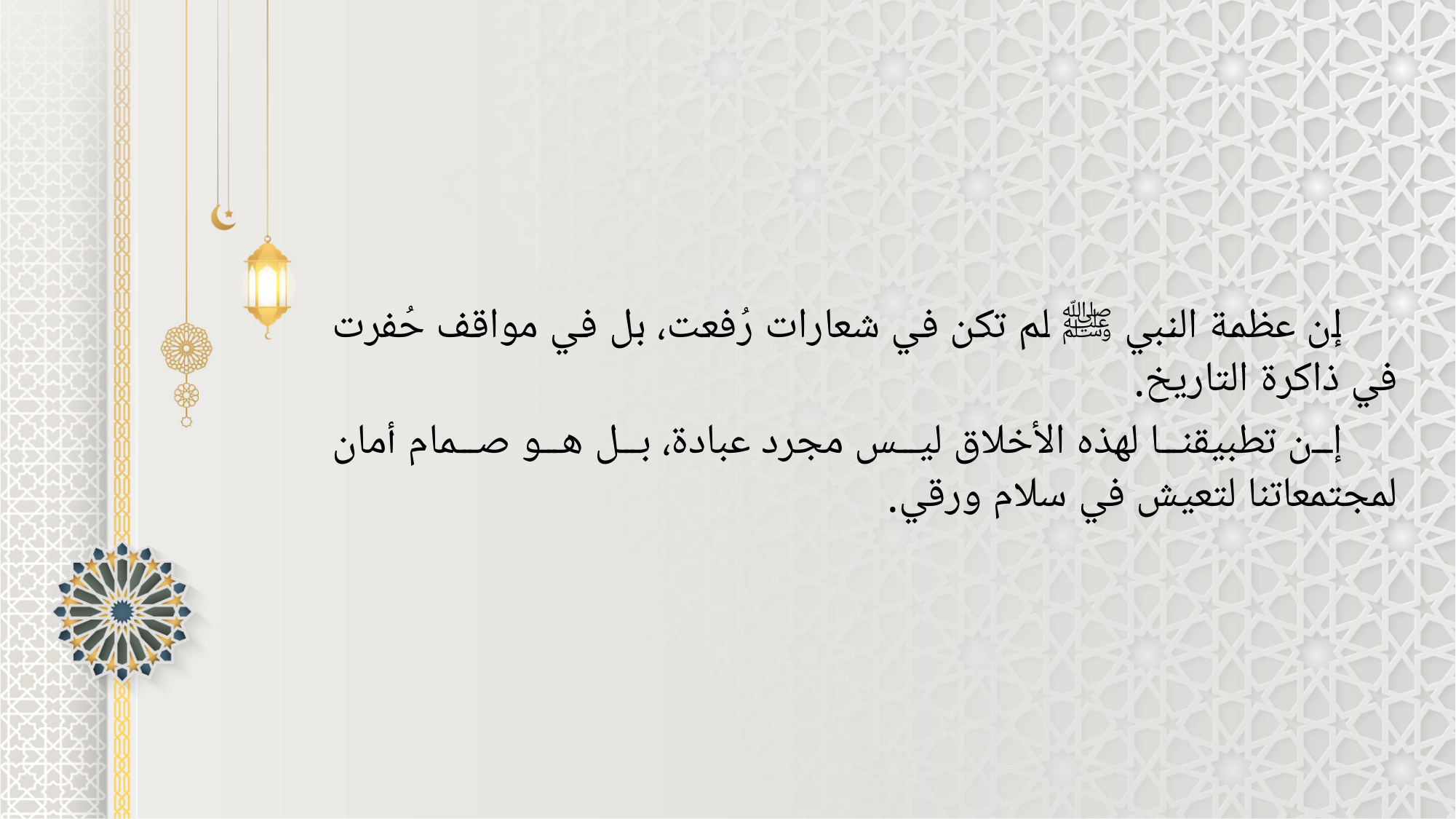

إن عظمة النبي ﷺ لم تكن في شعارات رُفعت، بل في مواقف حُفرت في ذاكرة التاريخ.
إن تطبيقنا لهذه الأخلاق ليس مجرد عبادة، بل هو صمام أمان لمجتمعاتنا لتعيش في سلام ورقي.